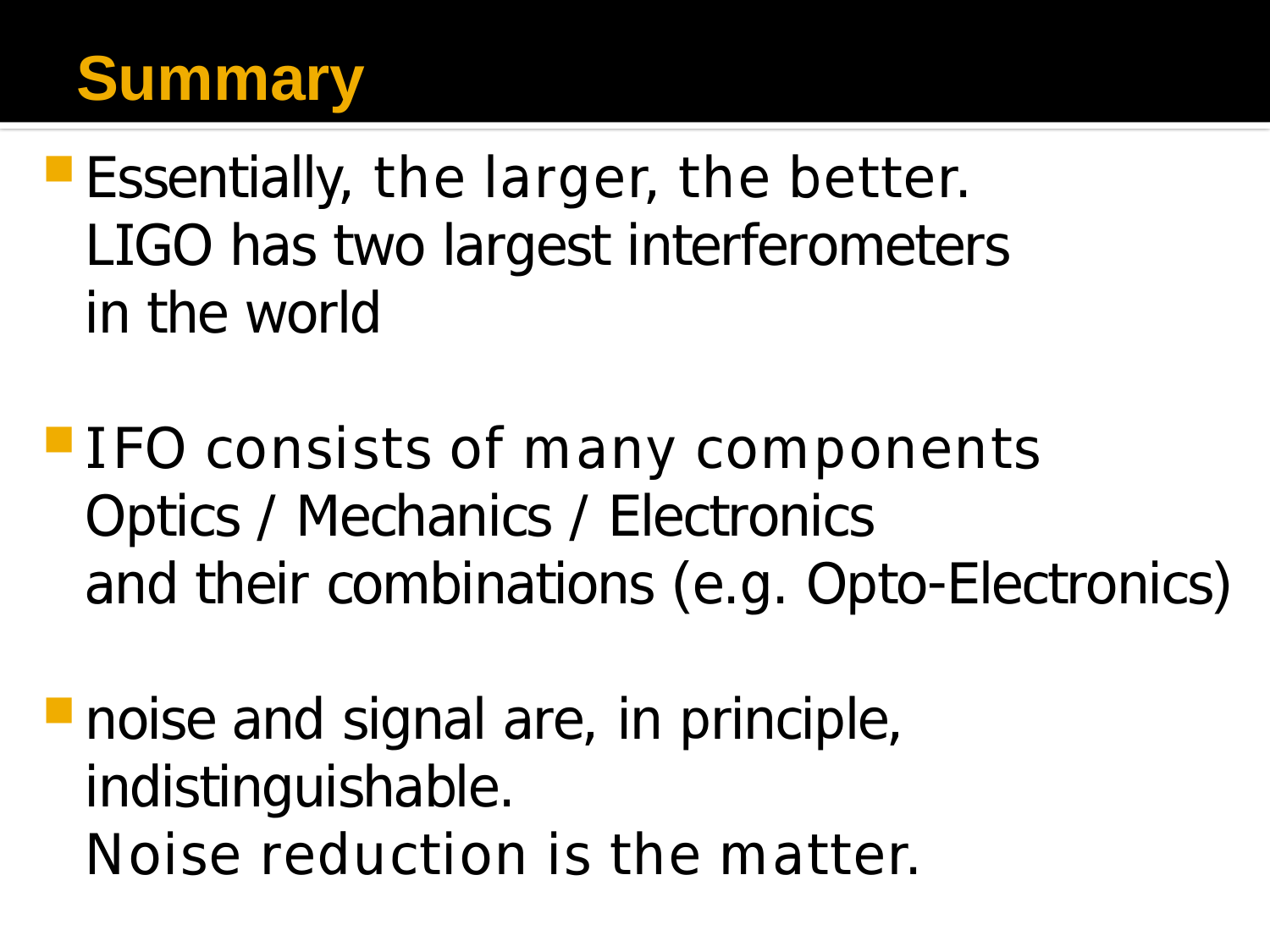

# Summary
Essentially, the larger, the better.
LIGO has two largest interferometers
	in the world

IFO consists of many components
	Optics / Mechanics / Electronics
	and their combinations (e.g. Opto-Electronics)

noise and signal are, in principle, indistinguishable.
Noise reduction is the matter.